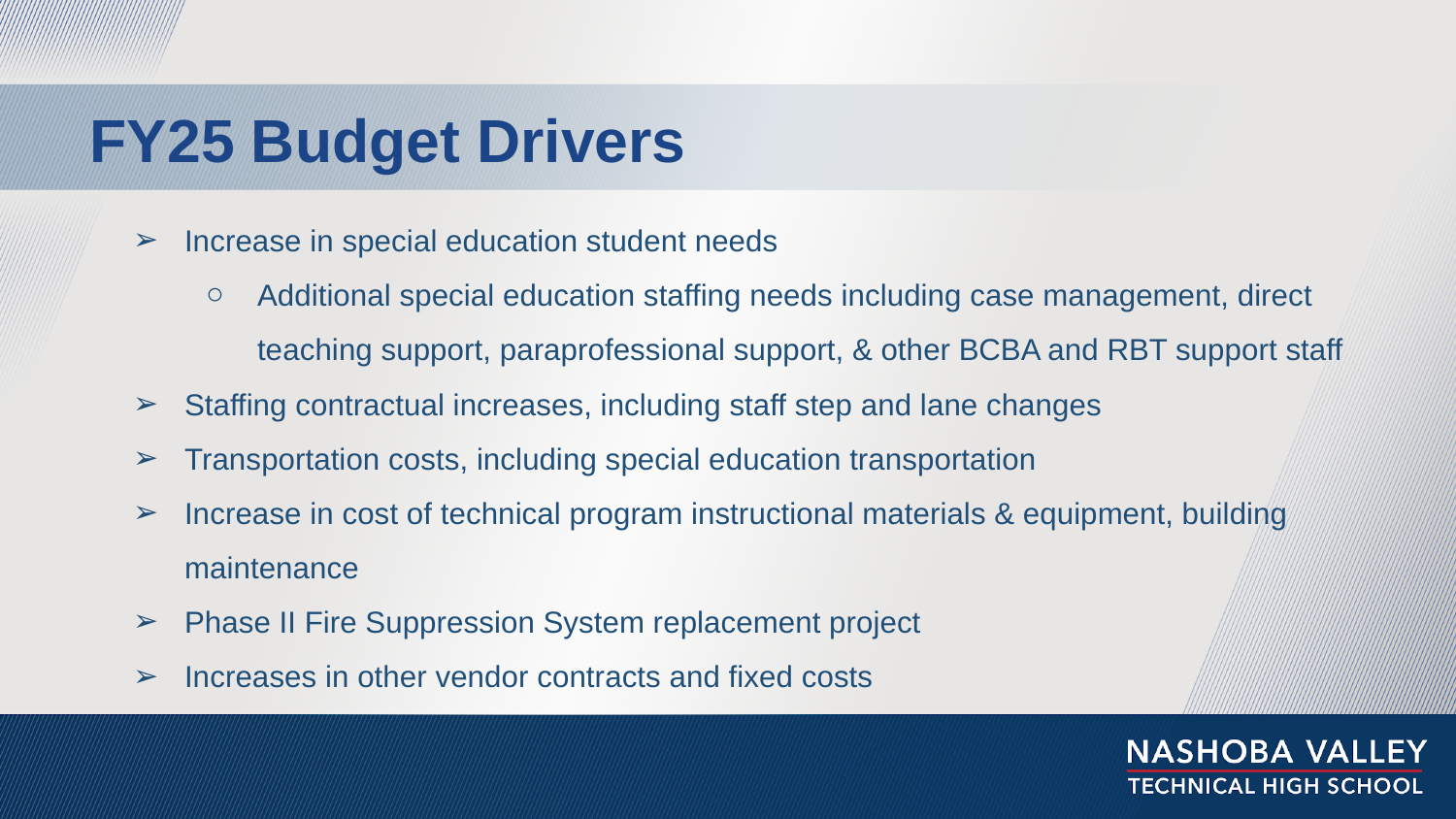

FY25 Budget Drivers
Increase in special education student needs
Additional special education staffing needs including case management, direct teaching support, paraprofessional support, & other BCBA and RBT support staff
Staffing contractual increases, including staff step and lane changes
Transportation costs, including special education transportation
Increase in cost of technical program instructional materials & equipment, building maintenance
Phase II Fire Suppression System replacement project
Increases in other vendor contracts and fixed costs